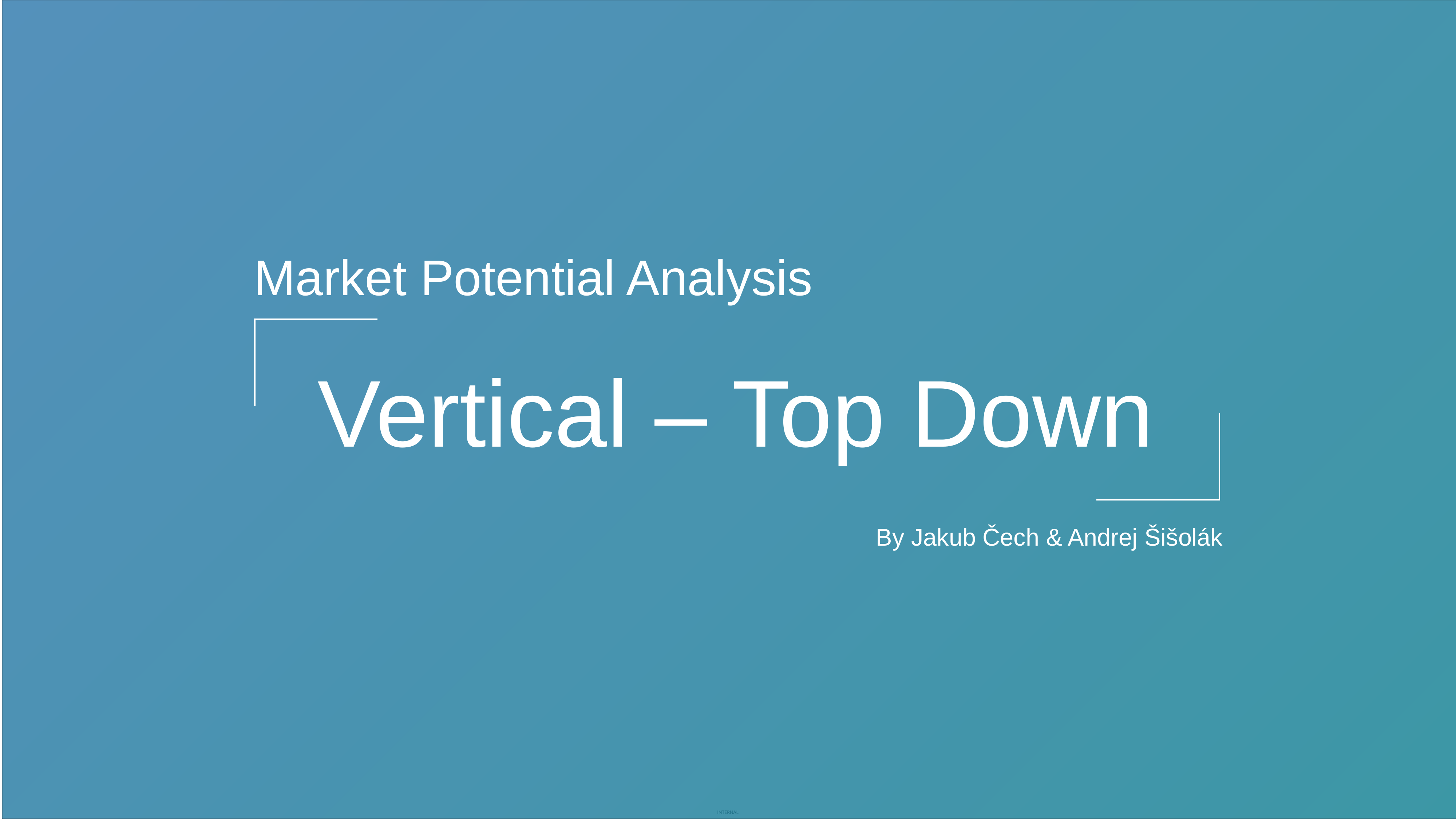

Market Potential Analysis
Vertical – Top Down
By Jakub Čech & Andrej Šišolák